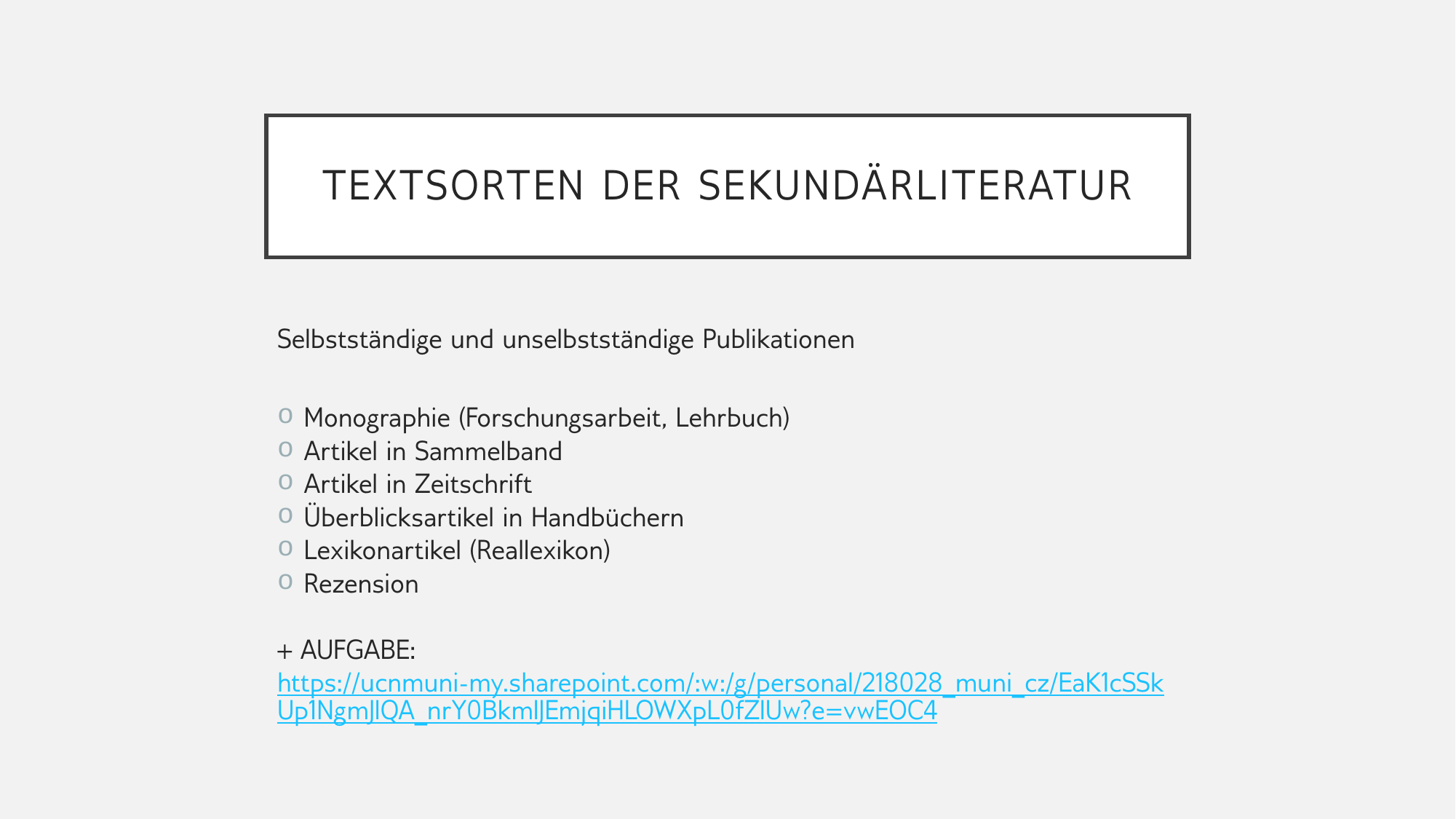

# Textsorten der Sekundärliteratur
Selbstständige und unselbstständige Publikationen

Monographie (Forschungsarbeit, Lehrbuch)
Artikel in Sammelband
Artikel in Zeitschrift
Überblicksartikel in Handbüchern
Lexikonartikel (Reallexikon)
Rezension

+ AUFGABE:
https://ucnmuni-my.sharepoint.com/:w:/g/personal/218028_muni_cz/EaK1cSSkUp1NgmJlQA_nrY0BkmlJEmjqiHLOWXpL0fZIUw?e=vwEOC4